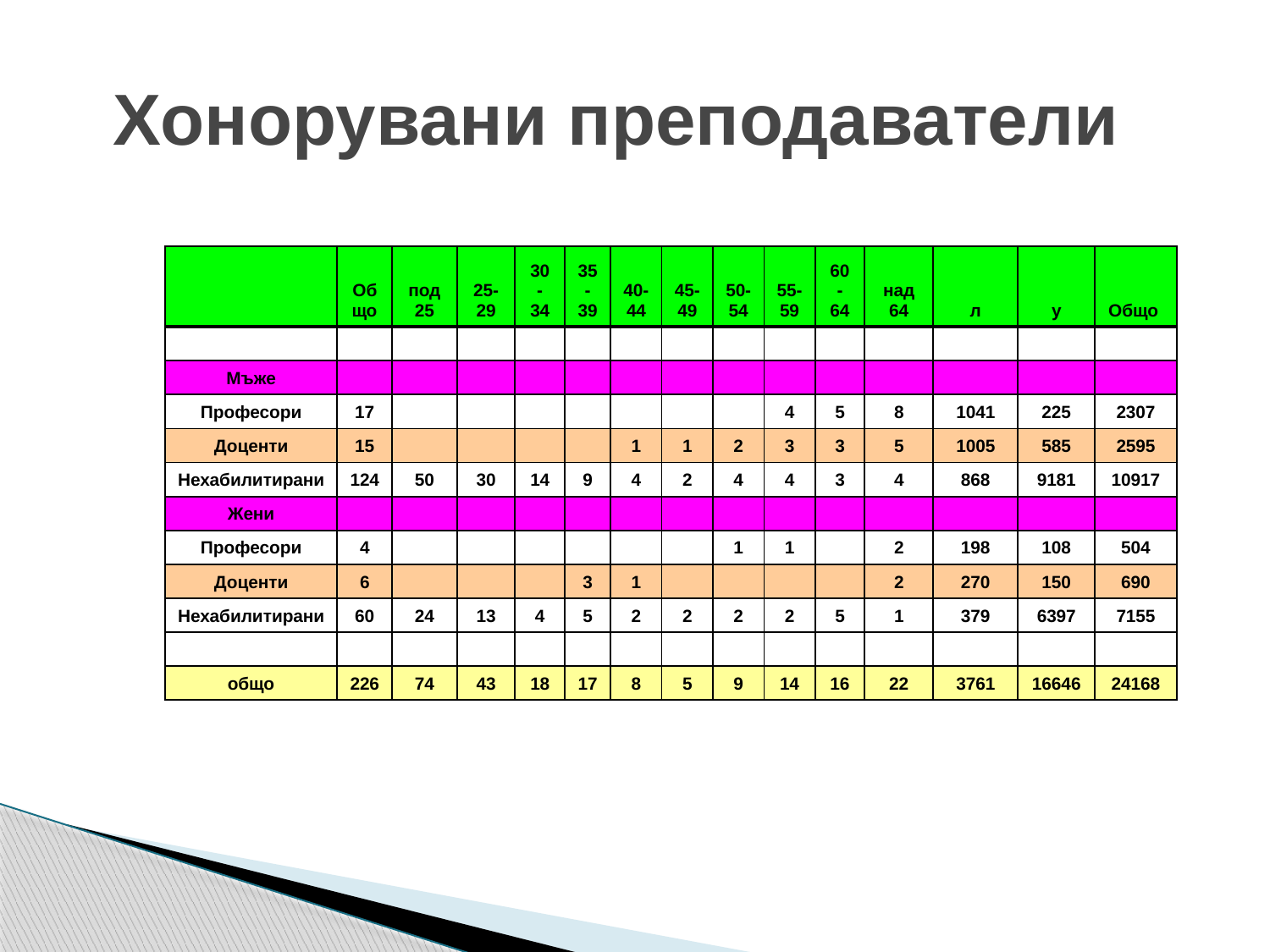

# Хонорувани преподаватели
|  | Общо | под 25 | 25-29 | 30-34 | 35-39 | 40-44 | 45-49 | 50-54 | 55-59 | 60-64 | над 64 | л | у | Общо |
| --- | --- | --- | --- | --- | --- | --- | --- | --- | --- | --- | --- | --- | --- | --- |
|  |  |  |  |  |  |  |  |  |  |  |  |  |  |  |
| Мъже |  |  |  |  |  |  |  |  |  |  |  |  |  |  |
| Професори | 17 |  |  |  |  |  |  |  | 4 | 5 | 8 | 1041 | 225 | 2307 |
| Доценти | 15 |  |  |  |  | 1 | 1 | 2 | 3 | 3 | 5 | 1005 | 585 | 2595 |
| Нехабилитирани | 124 | 50 | 30 | 14 | 9 | 4 | 2 | 4 | 4 | 3 | 4 | 868 | 9181 | 10917 |
| Жени |  |  |  |  |  |  |  |  |  |  |  |  |  |  |
| Професори | 4 |  |  |  |  |  |  | 1 | 1 |  | 2 | 198 | 108 | 504 |
| Доценти | 6 |  |  |  | 3 | 1 |  |  |  |  | 2 | 270 | 150 | 690 |
| Нехабилитирани | 60 | 24 | 13 | 4 | 5 | 2 | 2 | 2 | 2 | 5 | 1 | 379 | 6397 | 7155 |
|  |  |  |  |  |  |  |  |  |  |  |  |  |  |  |
| общо | 226 | 74 | 43 | 18 | 17 | 8 | 5 | 9 | 14 | 16 | 22 | 3761 | 16646 | 24168 |